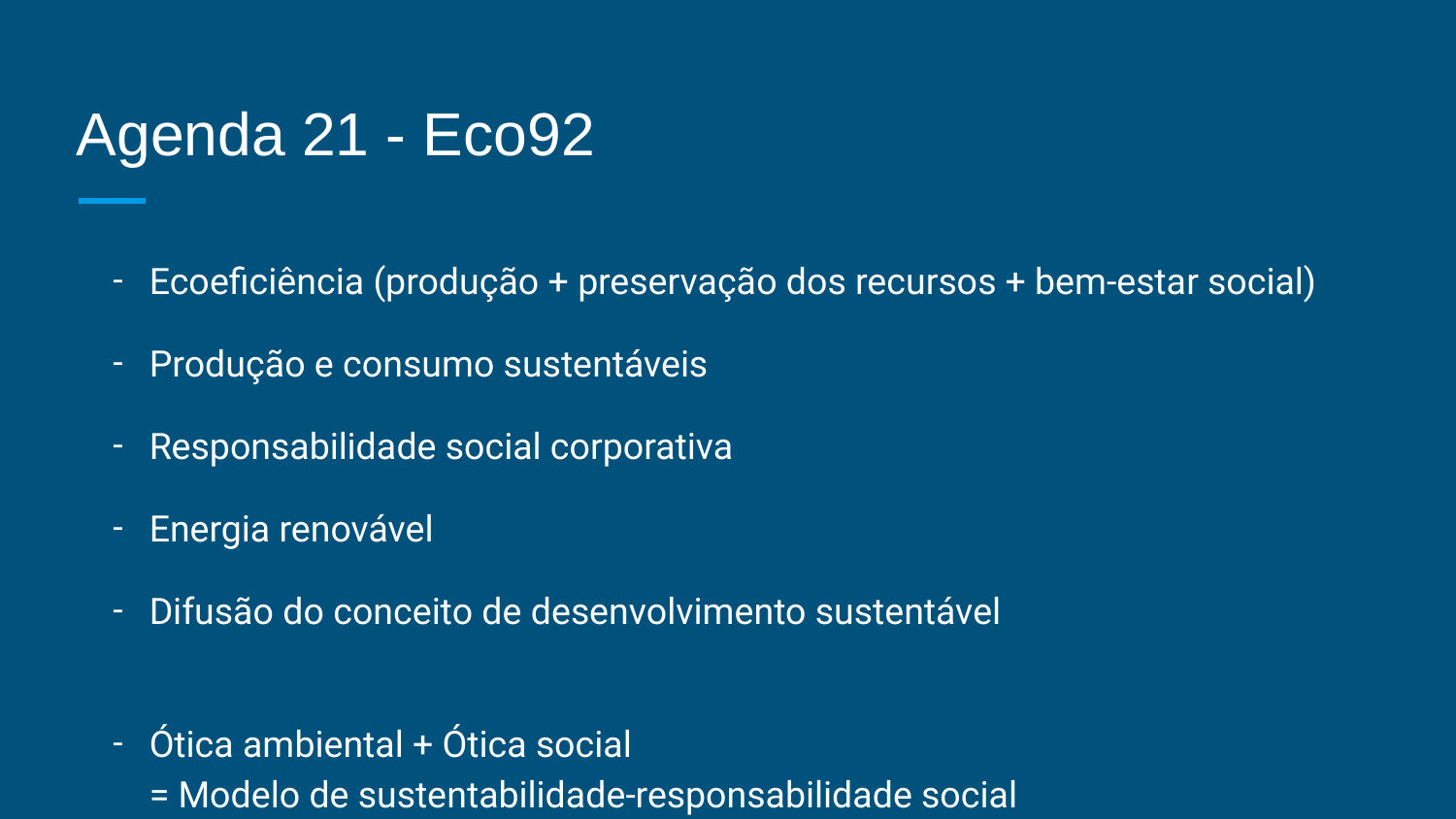

# Agenda 21 - Eco92
Ecoeficiência (produção + preservação dos recursos + bem-estar social)
Produção e consumo sustentáveis
Responsabilidade social corporativa
Energia renovável
Difusão do conceito de desenvolvimento sustentável
Ótica ambiental + Ótica social
= Modelo de sustentabilidade-responsabilidade social